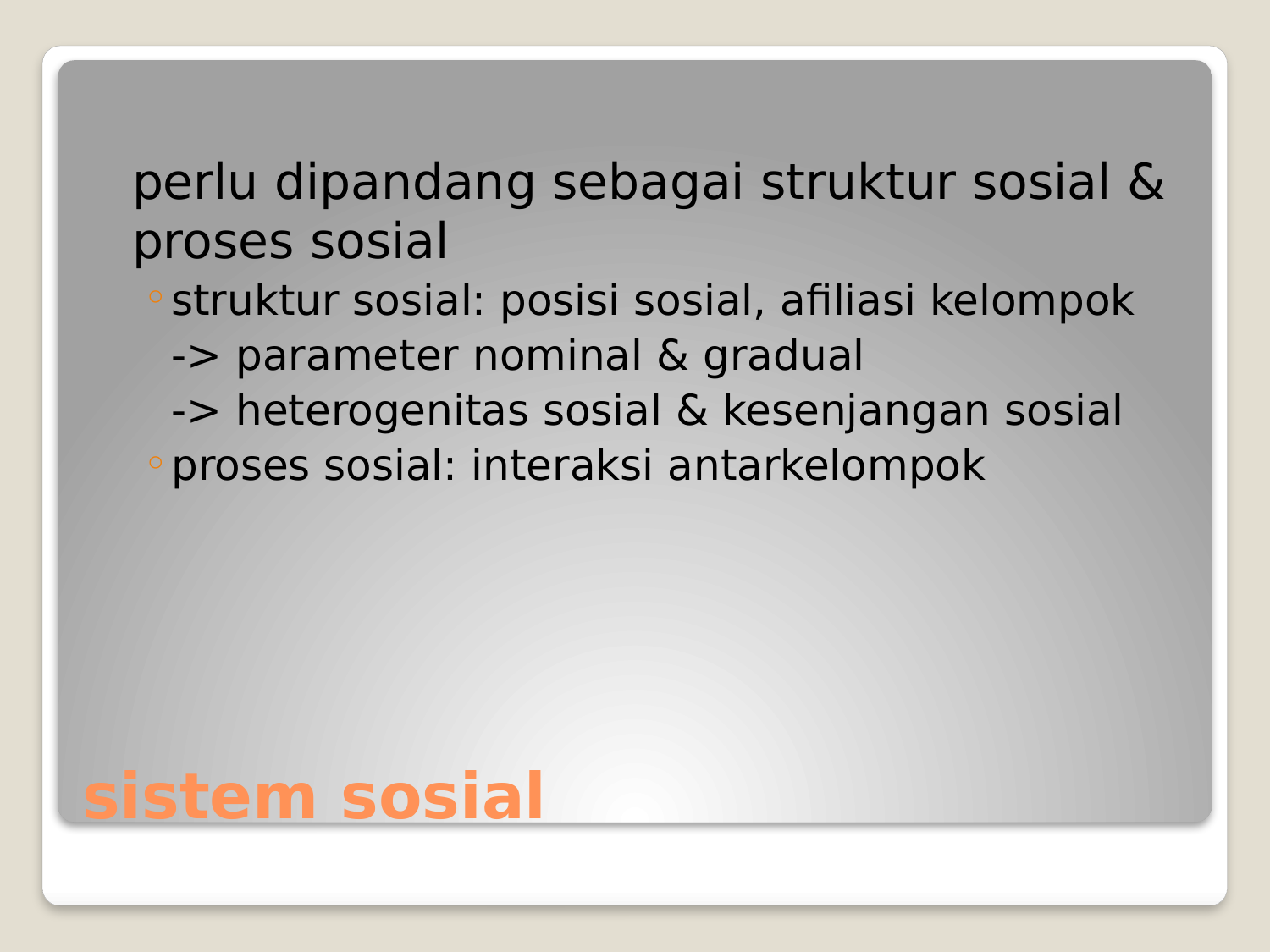

perlu dipandang sebagai struktur sosial & proses sosial
struktur sosial: posisi sosial, afiliasi kelompok
	-> parameter nominal & gradual
	-> heterogenitas sosial & kesenjangan sosial
proses sosial: interaksi antarkelompok
# sistem sosial